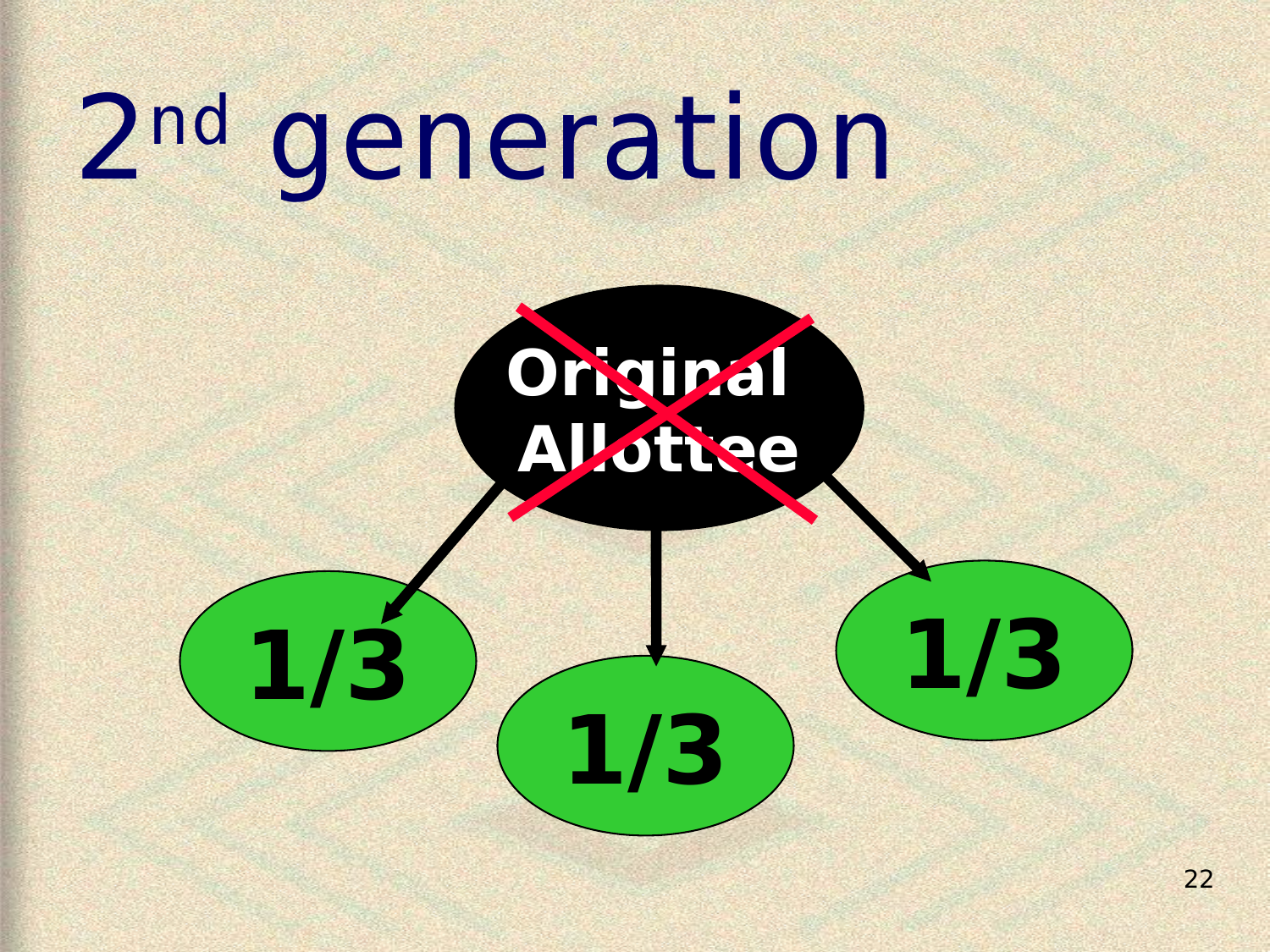

2nd generation
Original
Allottee

1/3
1/3
1/3
22